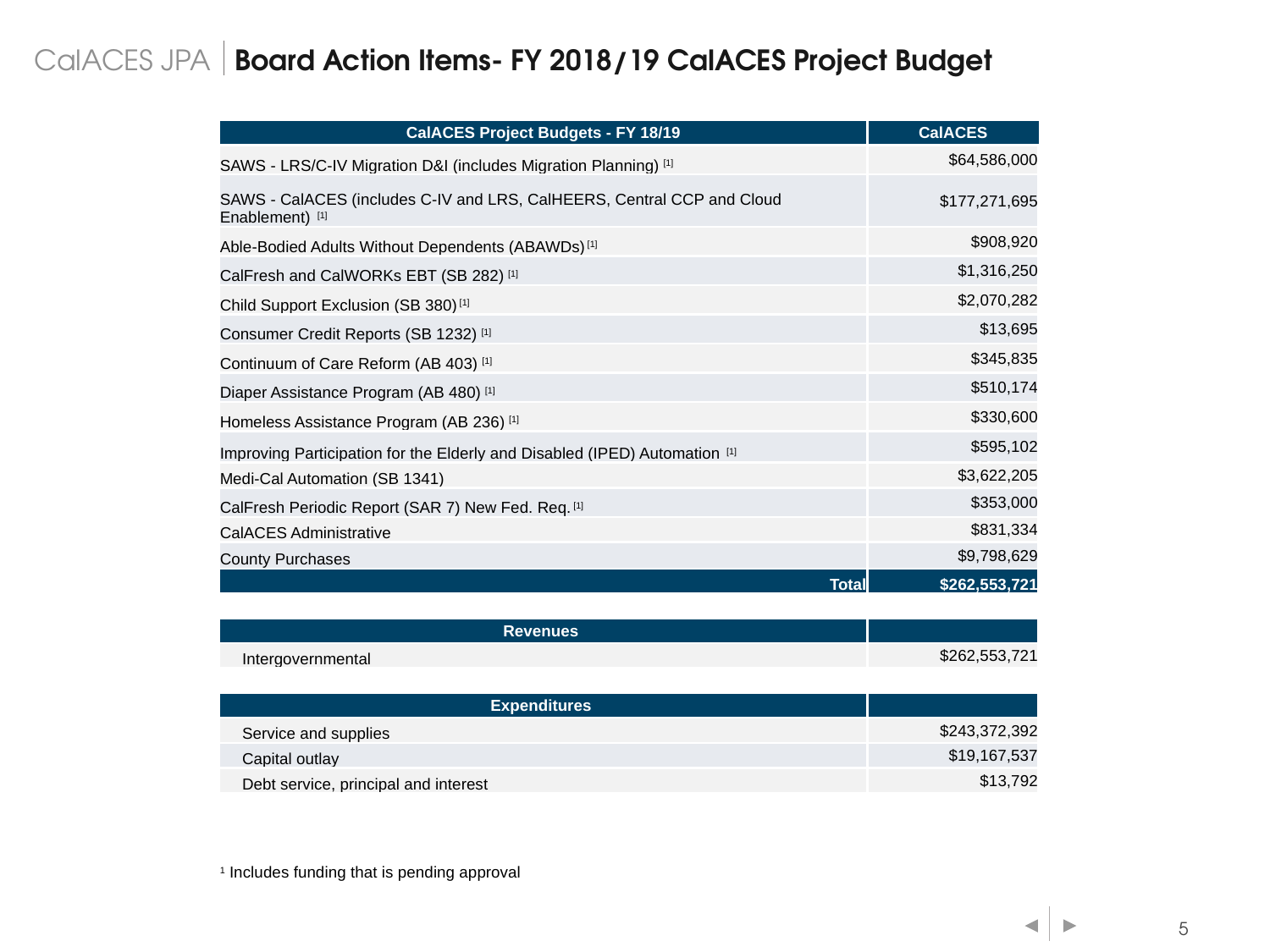

Board Action Items- FY 2018/19 CalACES Project Budget
|  |  |  |  |
| --- | --- | --- | --- |
|  | CalACES Project Budgets - FY 18/19 | CalACES |  |
|  | SAWS - LRS/C-IV Migration D&I (includes Migration Planning) [1] | $64,586,000 |  |
|  | SAWS - CalACES (includes C-IV and LRS, CalHEERS, Central CCP and Cloud Enablement) [1] | $177,271,695 |  |
|  | Able-Bodied Adults Without Dependents (ABAWDs) [1] | $908,920 |  |
|  | CalFresh and CalWORKs EBT (SB 282) [1] | $1,316,250 |  |
|  | Child Support Exclusion (SB 380) [1] | $2,070,282 |  |
|  | Consumer Credit Reports (SB 1232) [1] | $13,695 |  |
|  | Continuum of Care Reform (AB 403) [1] | $345,835 |  |
|  | Diaper Assistance Program (AB 480) [1] | $510,174 |  |
|  | Homeless Assistance Program (AB 236) [1] | $330,600 |  |
|  | Improving Participation for the Elderly and Disabled (IPED) Automation [1] | $595,102 |  |
|  | Medi-Cal Automation (SB 1341) | $3,622,205 |  |
|  | CalFresh Periodic Report (SAR 7) New Fed. Req. [1] | $353,000 |  |
|  | CalACES Administrative | $831,334 |  |
|  | County Purchases | $9,798,629 |  |
|  | Total | $262,553,721 |  |
|  |  |  |  |
|  | Revenues |  |  |
|  | Intergovernmental | $262,553,721 |  |
|  |  |  |  |
|  | Expenditures |  |  |
|  | Service and supplies | $243,372,392 |  |
|  | Capital outlay | $19,167,537 |  |
|  | Debt service, principal and interest | $13,792 |  |
|  |  |  |  |
|  |  |  |  |
|  |  |  |  |
|  | 1 Includes funding that is pending approval |  |  |
|  |  |  |  |